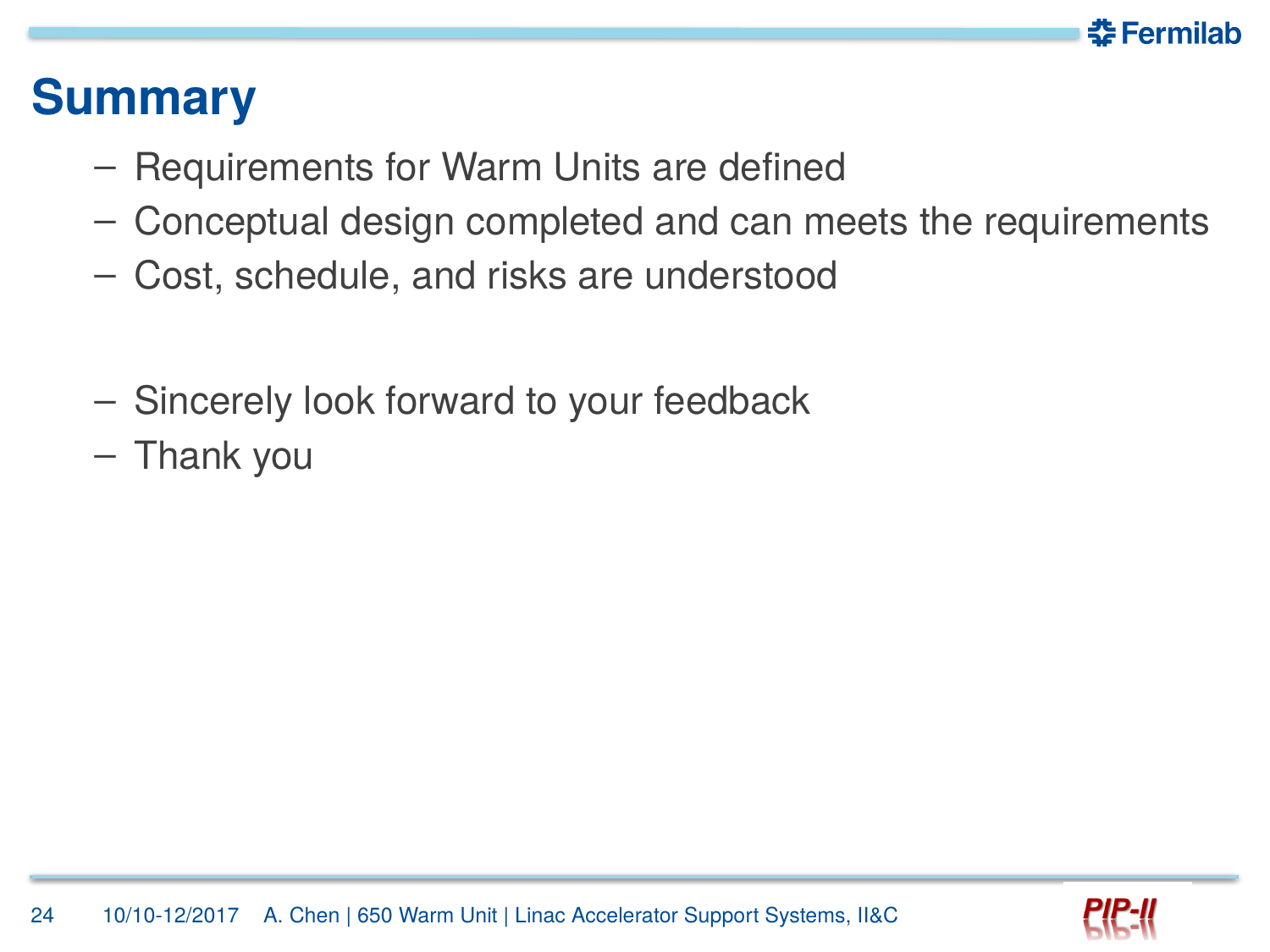

# Summary
Requirements for Warm Units are defined
Conceptual design completed and can meets the requirements
Cost, schedule, and risks are understood

Sincerely look forward to your feedback
Thank you
24
10/10-12/2017
A. Chen | 650 Warm Unit | Linac Accelerator Support Systems, II&C